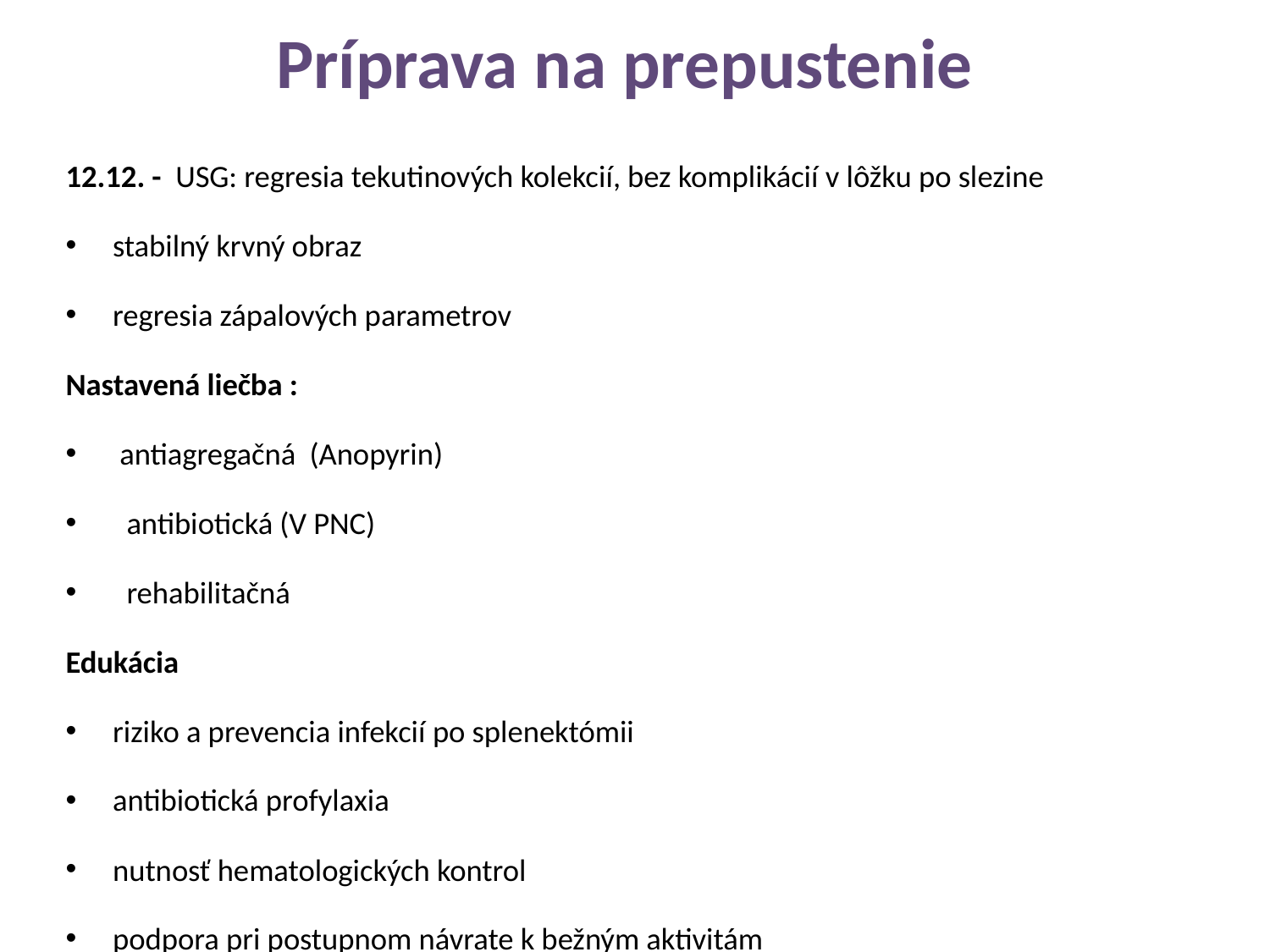

# Príprava na prepustenie
12.12. -  USG: regresia tekutinových kolekcií, bez komplikácií v lôžku po slezine
stabilný krvný obraz
regresia zápalových parametrov
Nastavená liečba :
 antiagregačná  (Anopyrin)
  antibiotická (V PNC)
  rehabilitačná
Edukácia
riziko a prevencia infekcií po splenektómii
antibiotická profylaxia
nutnosť hematologických kontrol
podpora pri postupnom návrate k bežným aktivitám